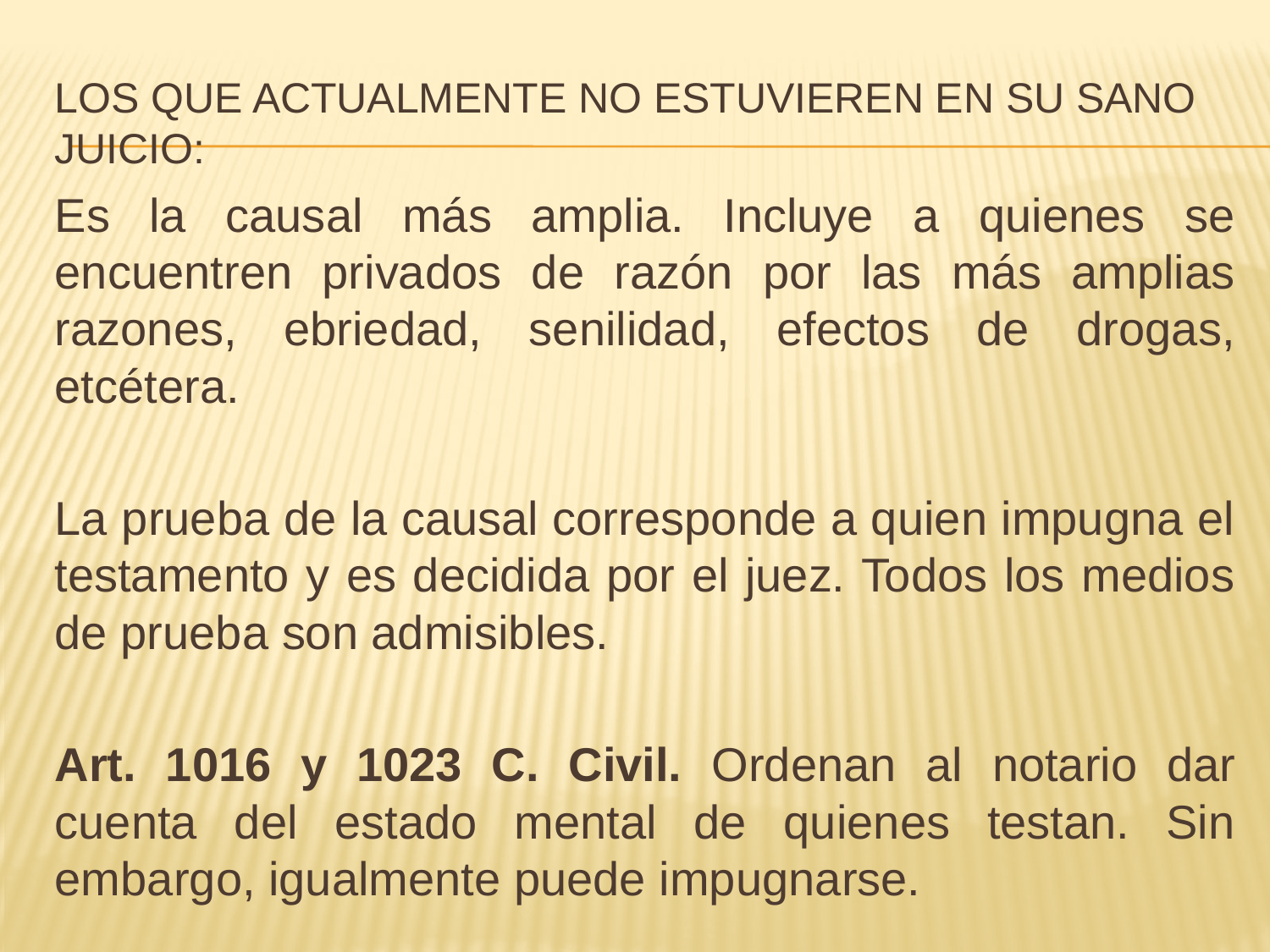

# Los que actualmente no estuvieren en su sano juicio:
Es la causal más amplia. Incluye a quienes se encuentren privados de razón por las más amplias razones, ebriedad, senilidad, efectos de drogas, etcétera.

La prueba de la causal corresponde a quien impugna el testamento y es decidida por el juez. Todos los medios de prueba son admisibles.

Art. 1016 y 1023 C. Civil. Ordenan al notario dar cuenta del estado mental de quienes testan. Sin embargo, igualmente puede impugnarse.